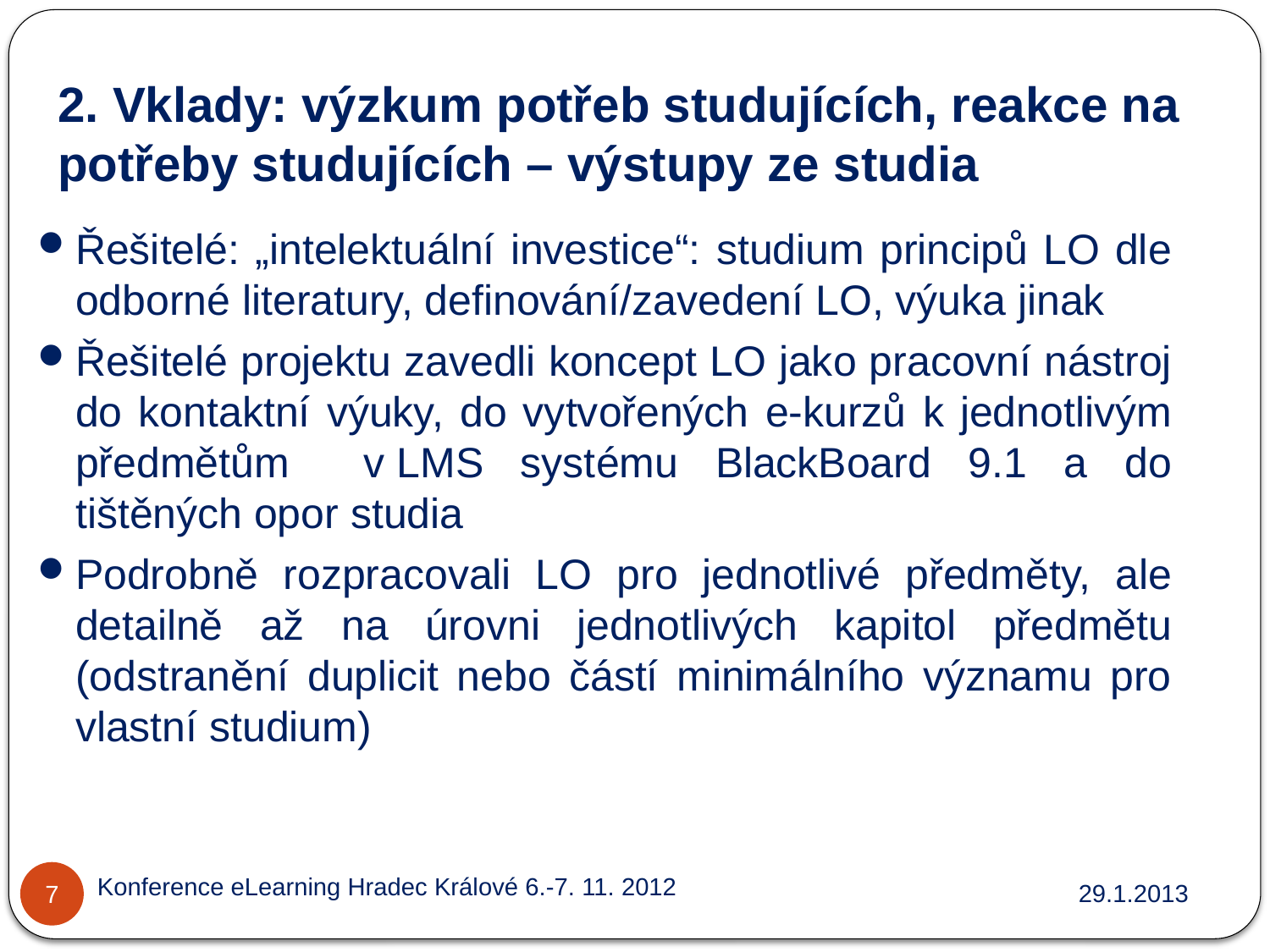

# 2. Vklady: výzkum potřeb studujících, reakce na potřeby studujících – výstupy ze studia
Řešitelé: „intelektuální investice“: studium principů LO dle odborné literatury, definování/zavedení LO, výuka jinak
Řešitelé projektu zavedli koncept LO jako pracovní nástroj do kontaktní výuky, do vytvořených e-kurzů k jednotlivým předmětům  v LMS systému BlackBoard 9.1 a do tištěných opor studia
Podrobně rozpracovali LO pro jednotlivé předměty, ale detailně až na úrovni jednotlivých kapitol předmětu (odstranění duplicit nebo částí minimálního významu pro vlastní studium)

Konference eLearning Hradec Králové 6.-7. 11. 2012
29.1.2013
7